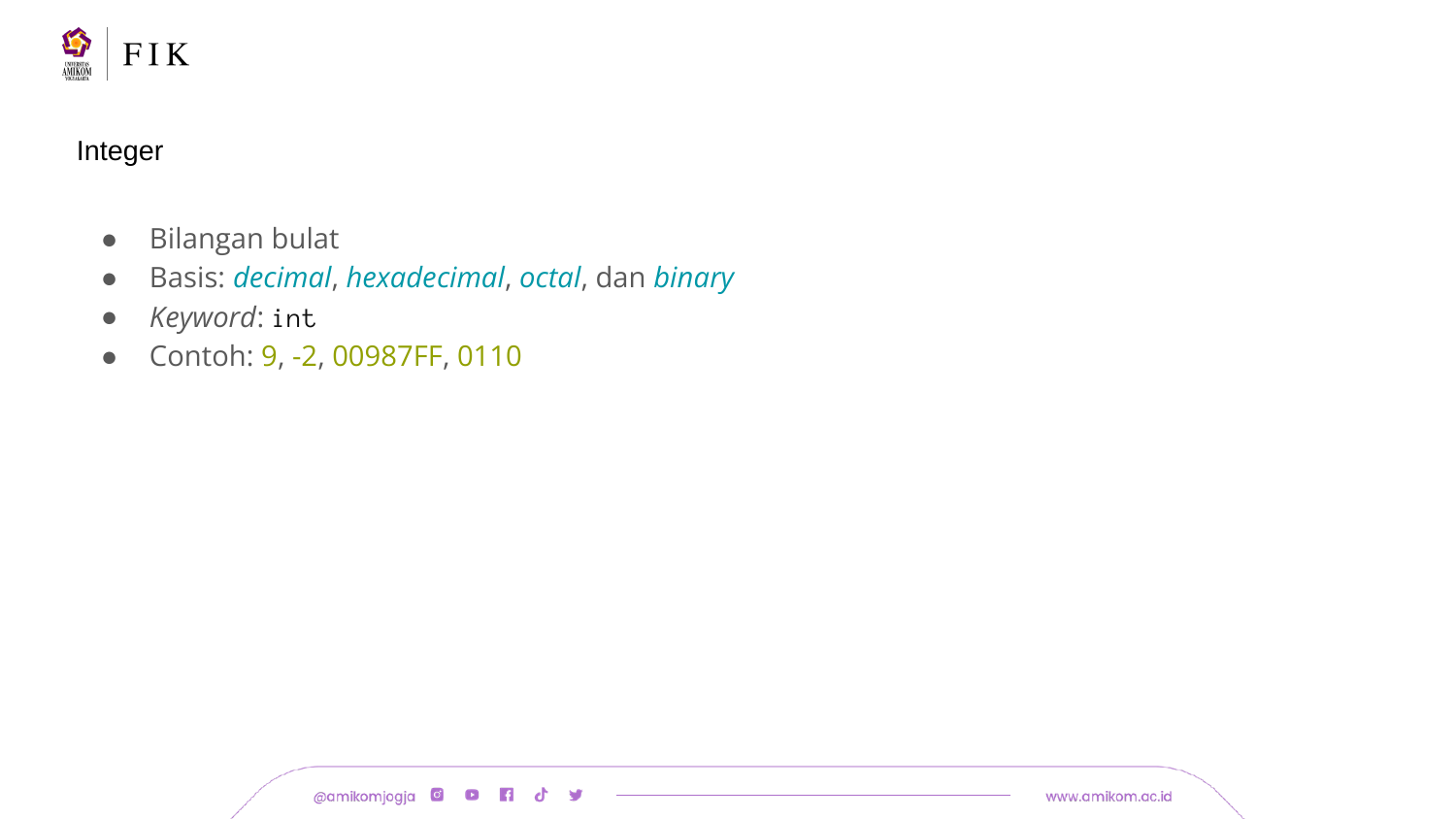

# Integer
Bilangan bulat
Basis: decimal, hexadecimal, octal, dan binary
Keyword: int
Contoh: 9, -2, 00987FF, 0110